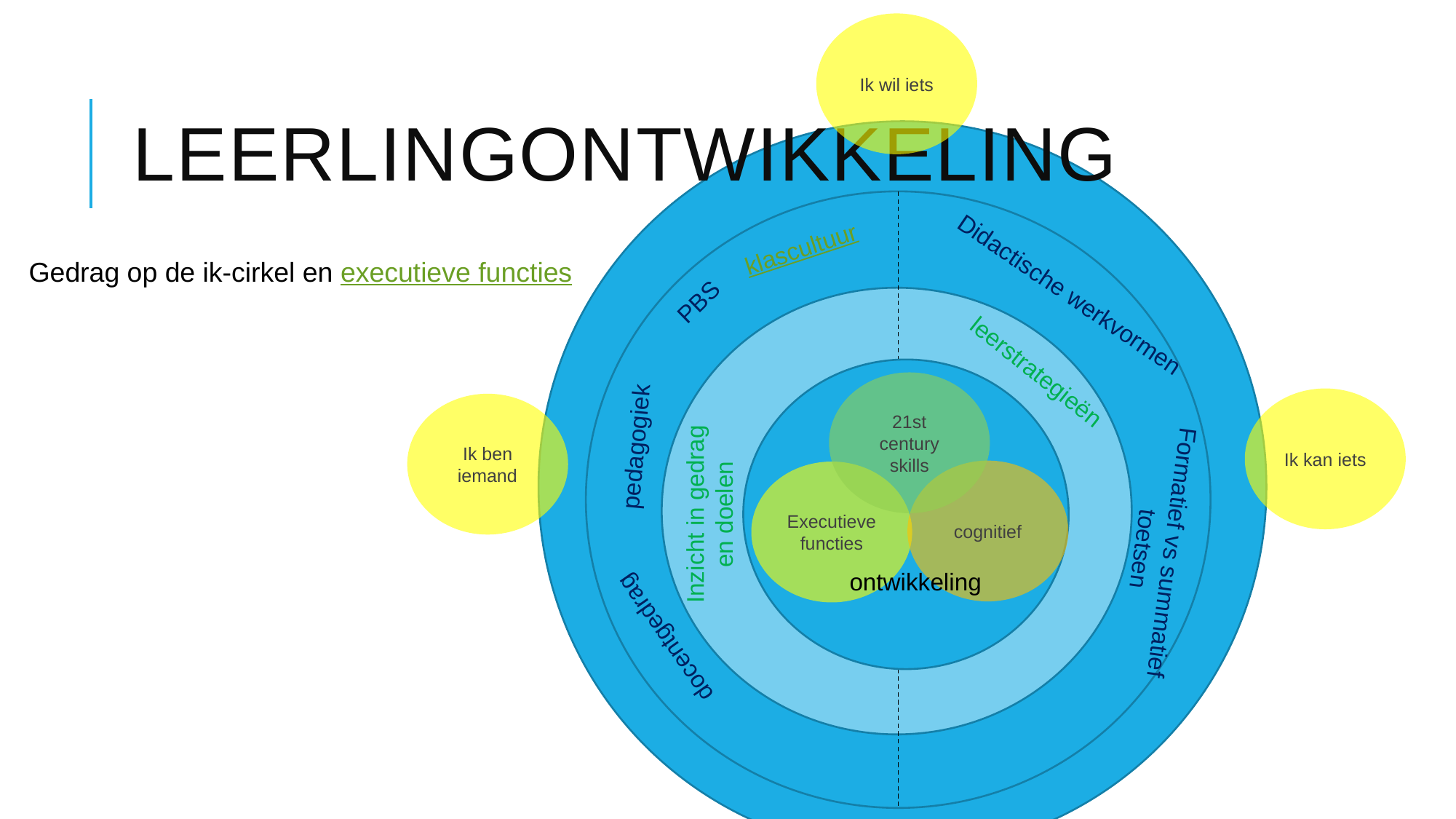

Ik wil iets
# leerlingontwikkeling

klascultuur
Didactische werkvormen
PBS
pedagogiek
Formatief vs summatief
toetsen
docentgedrag
Gedrag op de ik-cirkel en executieve functies

leerstrategieën
Inzicht in gedrag
en doelen

21st century skills
Ik kan iets
Ik ben iemand
cognitief
Executieve functies
ontwikkeling